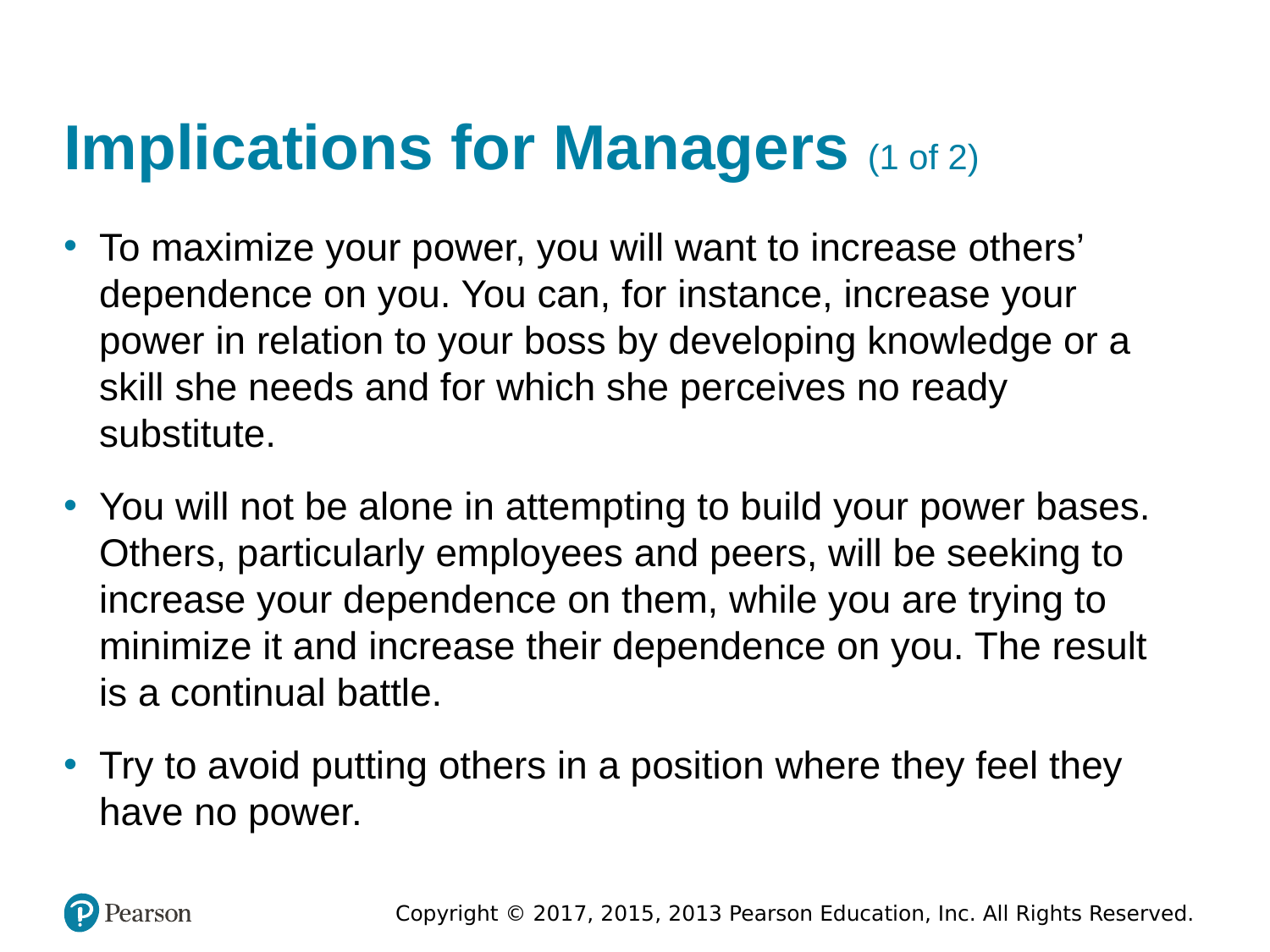

# Implications for Managers (1 of 2)
To maximize your power, you will want to increase others’ dependence on you. You can, for instance, increase your power in relation to your boss by developing knowledge or a skill she needs and for which she perceives no ready substitute.
You will not be alone in attempting to build your power bases. Others, particularly employees and peers, will be seeking to increase your dependence on them, while you are trying to minimize it and increase their dependence on you. The result is a continual battle.
Try to avoid putting others in a position where they feel they have no power.